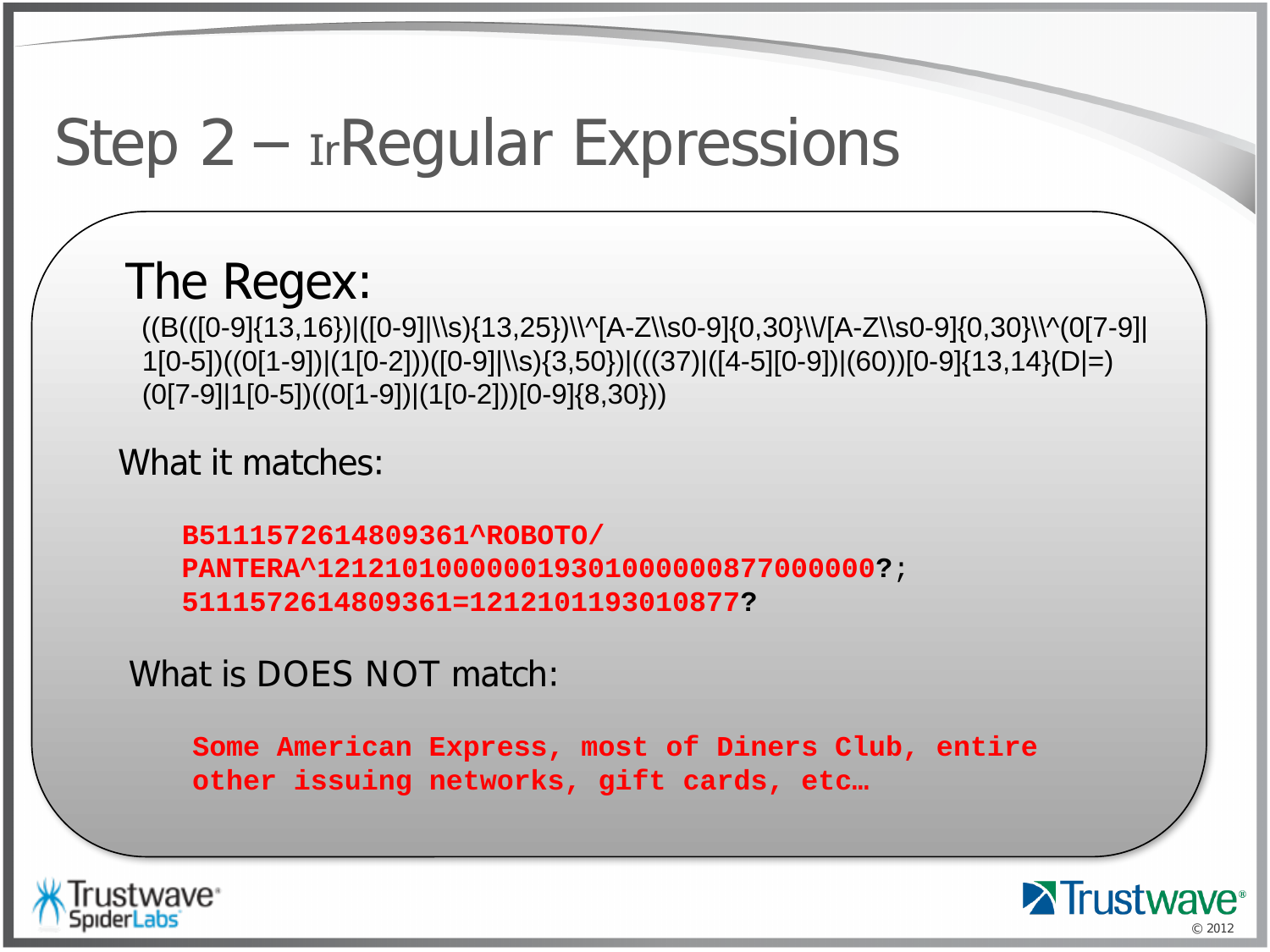

# Step 2 – IrRegular Expressions

\?

\d{15,19}=\d{13,}
“Is it written in crayon in the binary?” –Grayson Lenik

((B(([0-9]{13,16})|([0-9]|\\s){13,25})\\^[A-Z\\s0-9]{0,30}\\/[A-Z\\s0-9]{0,30}\\^(0[7-9]|1[0-5])((0[1-9])|(1[0-2]))([0-9]|\\s){3,50})|(((37)|([4-5][0-9])|(60))[0-9]{13,14}(D|=)(0[7-9]|1[0-5])((0[1-9])|(1[0-2]))[0-9]{8,30}))
  The Regex:
      ((B(([0-9]{13,16})|([0-9]|\\s){13,25})\\^[A-Z\\s0-9]{0,30}\\/[A-Z\\s0-9]{0,30}\\^(0[7-9]|1[0-5])((0[1-9])|(1[0-2]))([0-9]|\\s){3,50})|(((37)|([4-5][0-9])|(60))[0-9]{13,14}(D|=)(0[7-9]|1[0-5])((0[1-9])|(1[0-2]))[0-9]{8,30}))
What it matches:

B5111572614809361^ROBOTO/PANTERA^121210100000019301000000877000000?; 5111572614809361=1212101193010877?

What is DOES NOT match:

Some American Express, most of Diners Club, entire other issuing networks, gift cards, etc…